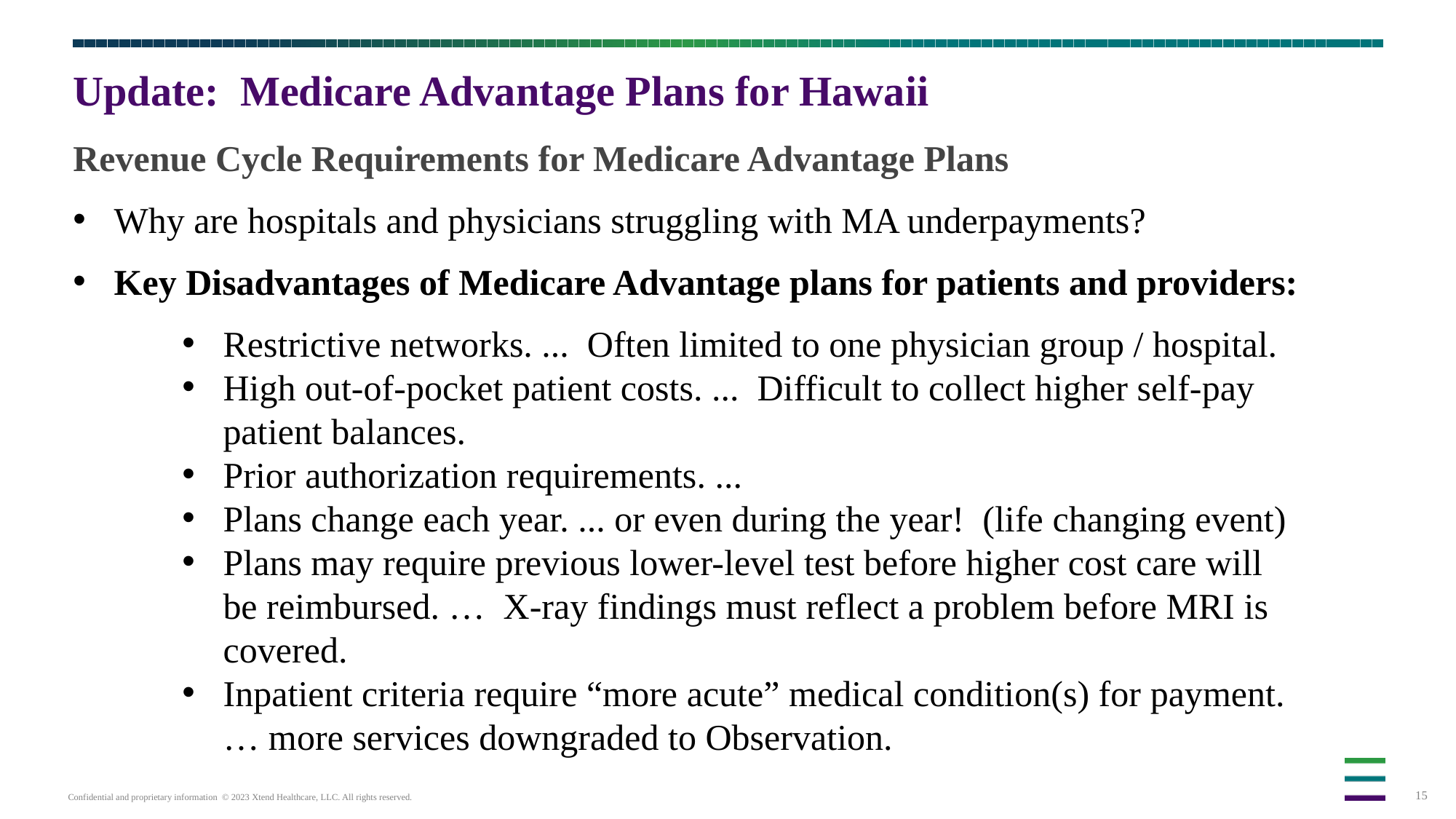

# Update:  Medicare Advantage Plans for Hawaii
Revenue Cycle Requirements for Medicare Advantage Plans

Why are hospitals and physicians struggling with MA underpayments?

Key Disadvantages of Medicare Advantage plans for patients and providers:

Restrictive networks. ...  Often limited to one physician group / hospital.
High out-of-pocket patient costs. ...  Difficult to collect higher self-pay patient balances.
Prior authorization requirements. ...
Plans change each year. ... or even during the year!  (life changing event)
Plans may require previous lower-level test before higher cost care will be reimbursed. …  X-ray findings must reflect a problem before MRI is covered.
Inpatient criteria require “more acute” medical condition(s) for payment. … more services downgraded to Observation.

Prove ability to ramp up quickly with new clients